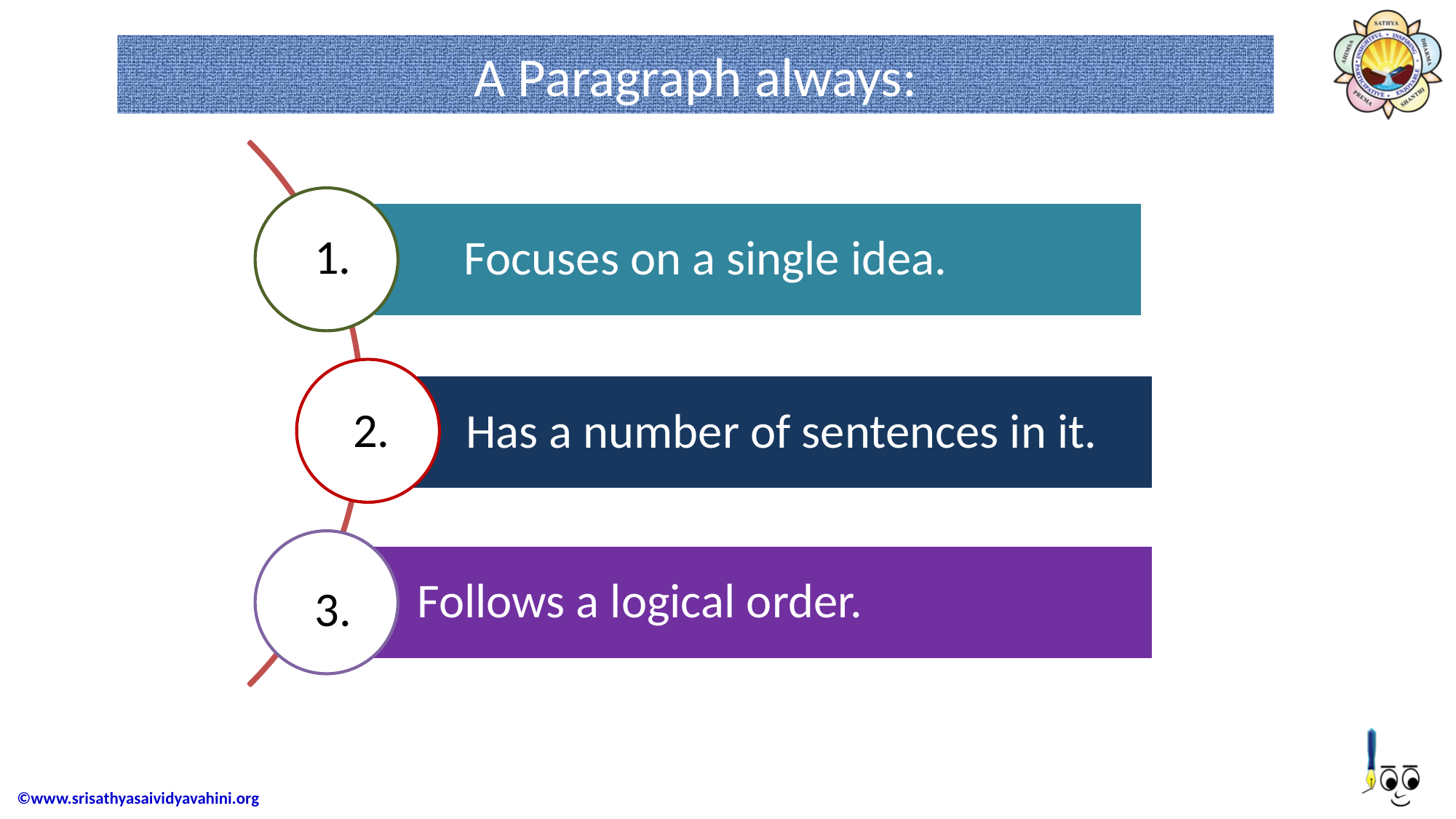

# A Paragraph always:

Focuses on a single idea.
1.

Has a number of sentences in it.
2.

Follows a logical order.
3.